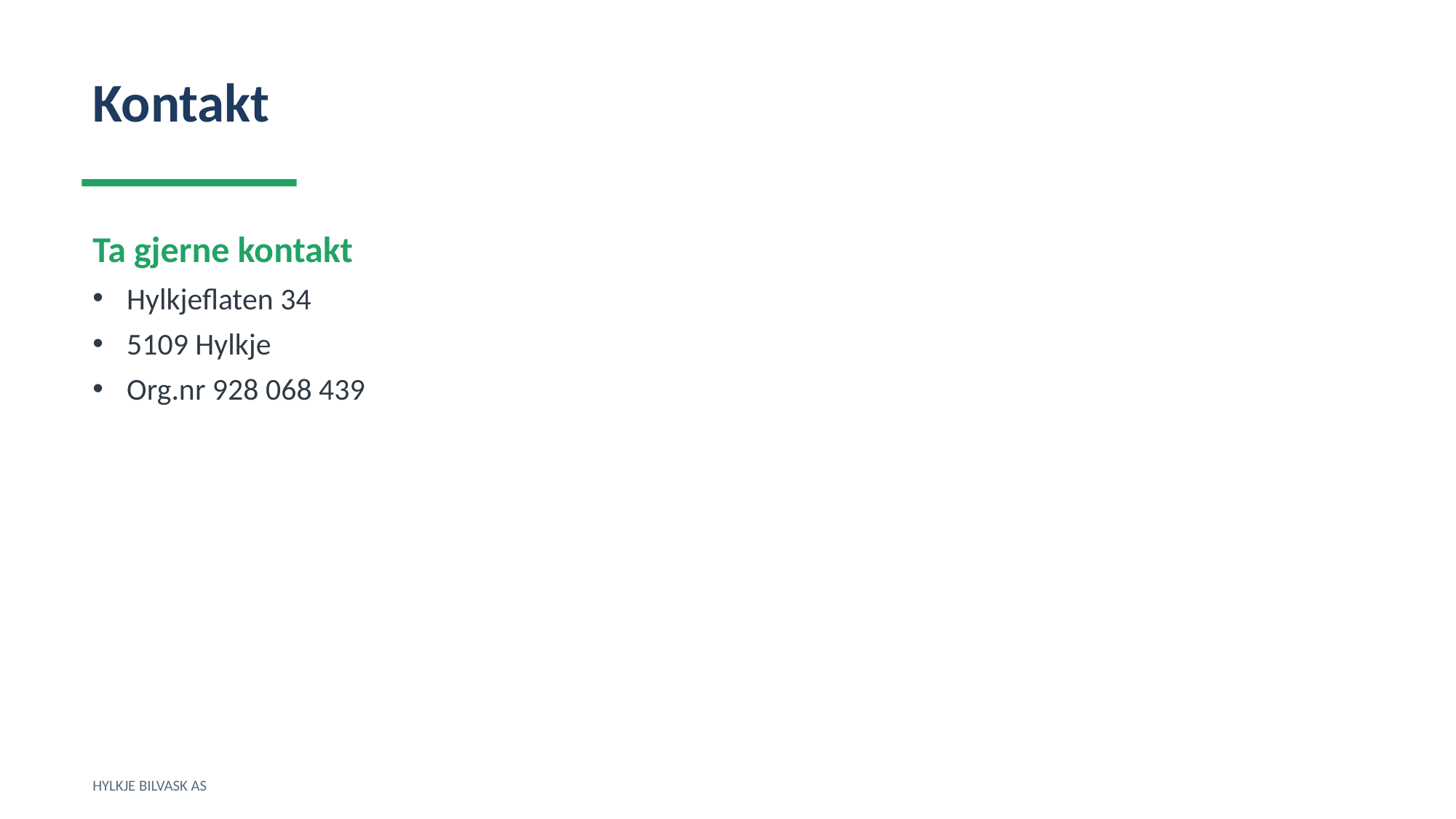

Kontakt

Ta gjerne kontakt
Hylkjeflaten 34
5109 Hylkje
Org.nr 928 068 439
HYLKJE BILVASK AS